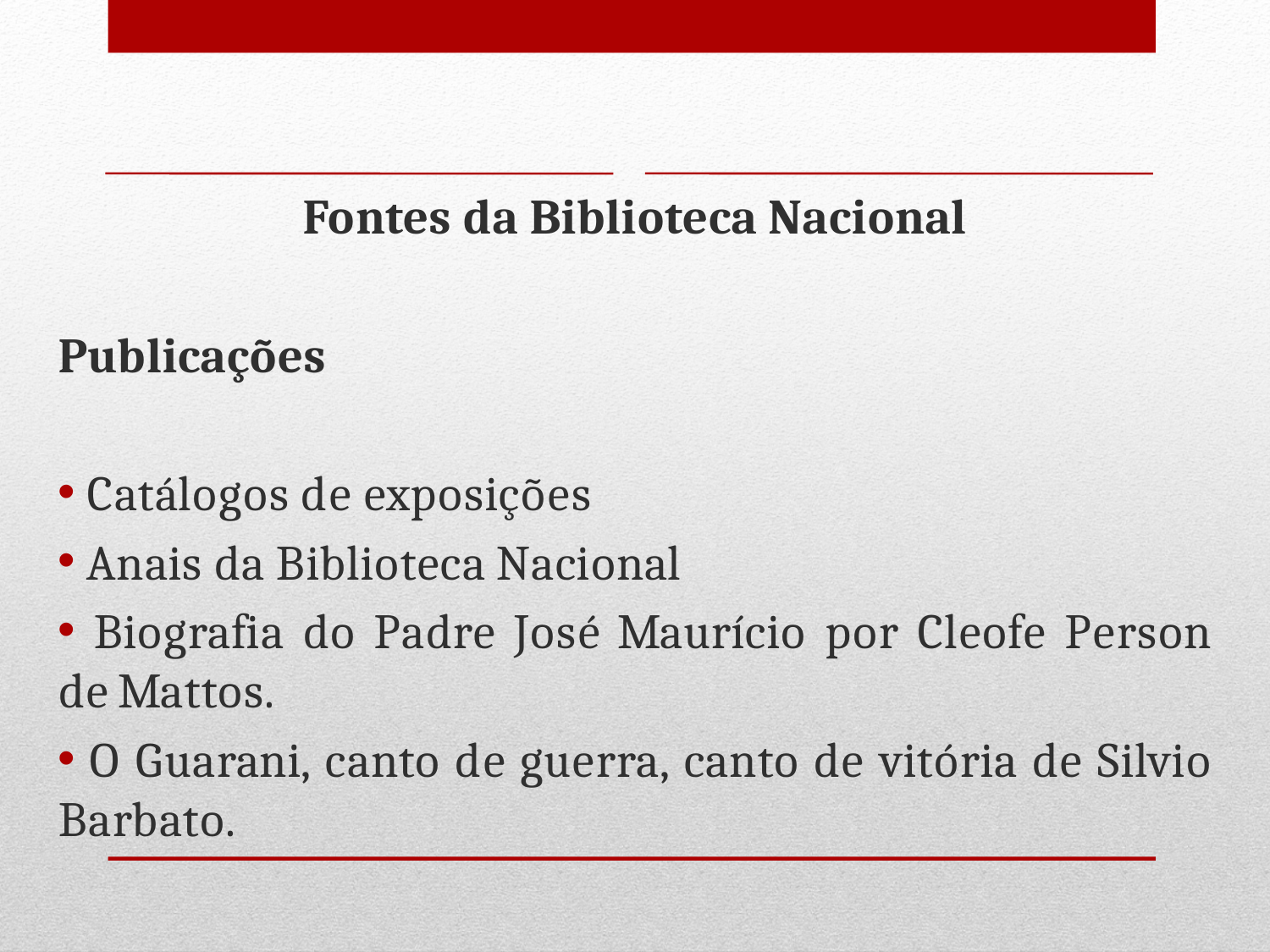

Fontes da Biblioteca Nacional

Publicações

 Catálogos de exposições
 Anais da Biblioteca Nacional
 Biografia do Padre José Maurício por Cleofe Person de Mattos.
 O Guarani, canto de guerra, canto de vitória de Silvio Barbato.